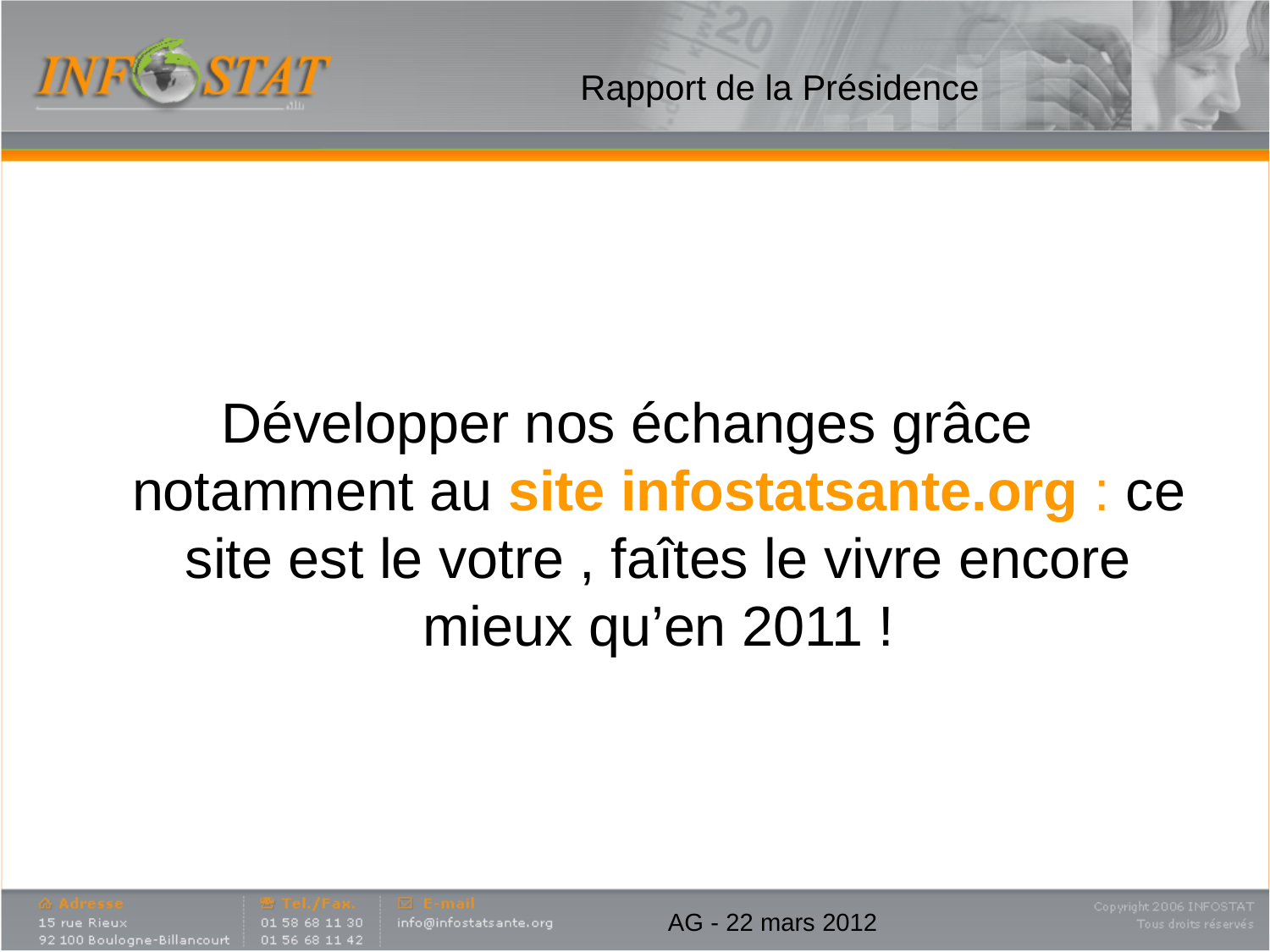

# Rapport de la Présidence

Développer nos échanges grâce  notamment au site infostatsante.org : ce site est le votre , faîtes le vivre encore mieux qu’en 2011 !

AG - 22 mars 2012